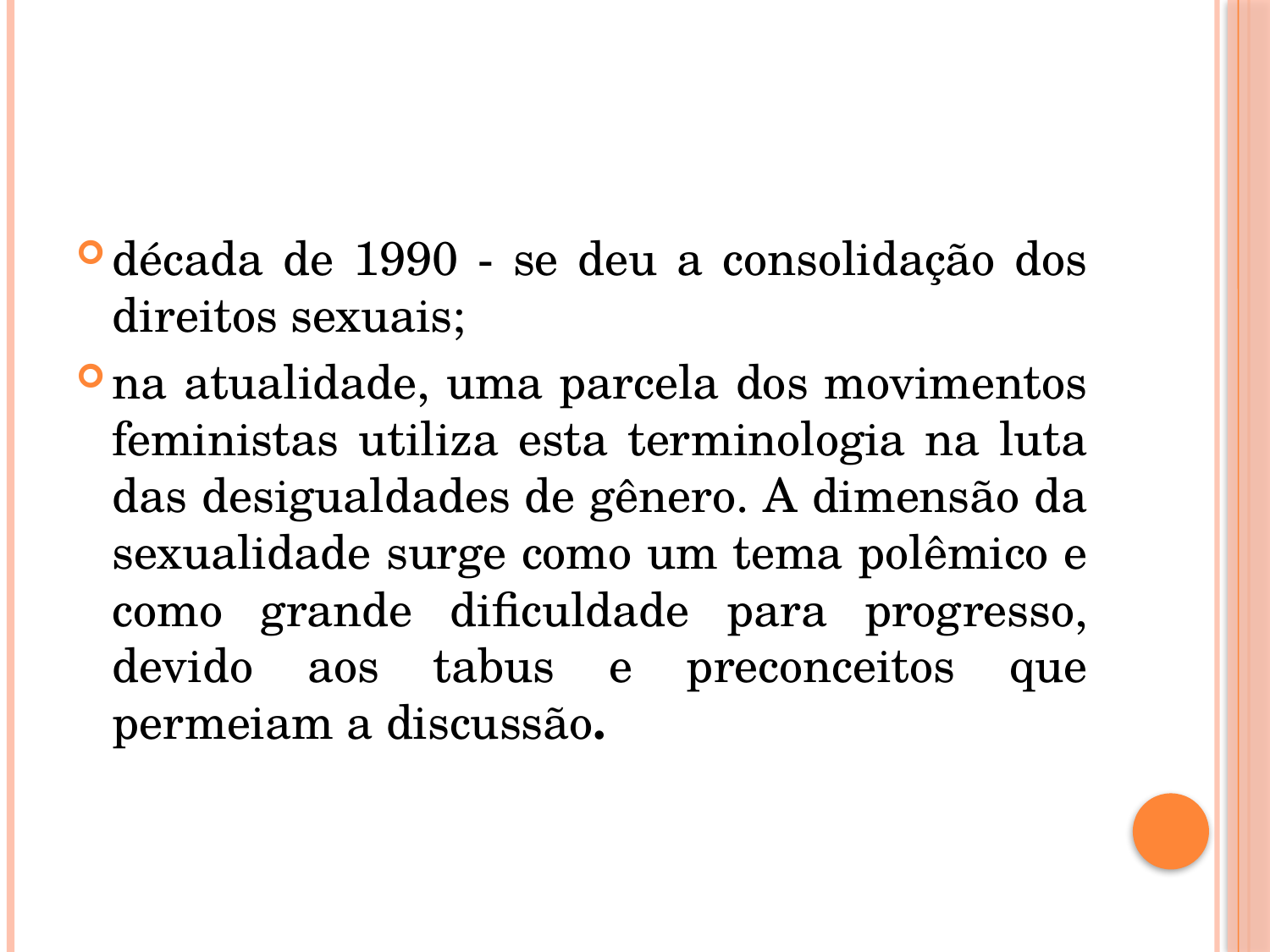

década de 1990 - se deu a consolidação dos direitos sexuais;
na atualidade, uma parcela dos movimentos feministas utiliza esta terminologia na luta das desigualdades de gênero. A dimensão da sexualidade surge como um tema polêmico e como grande dificuldade para progresso, devido aos tabus e preconceitos que permeiam a discussão.